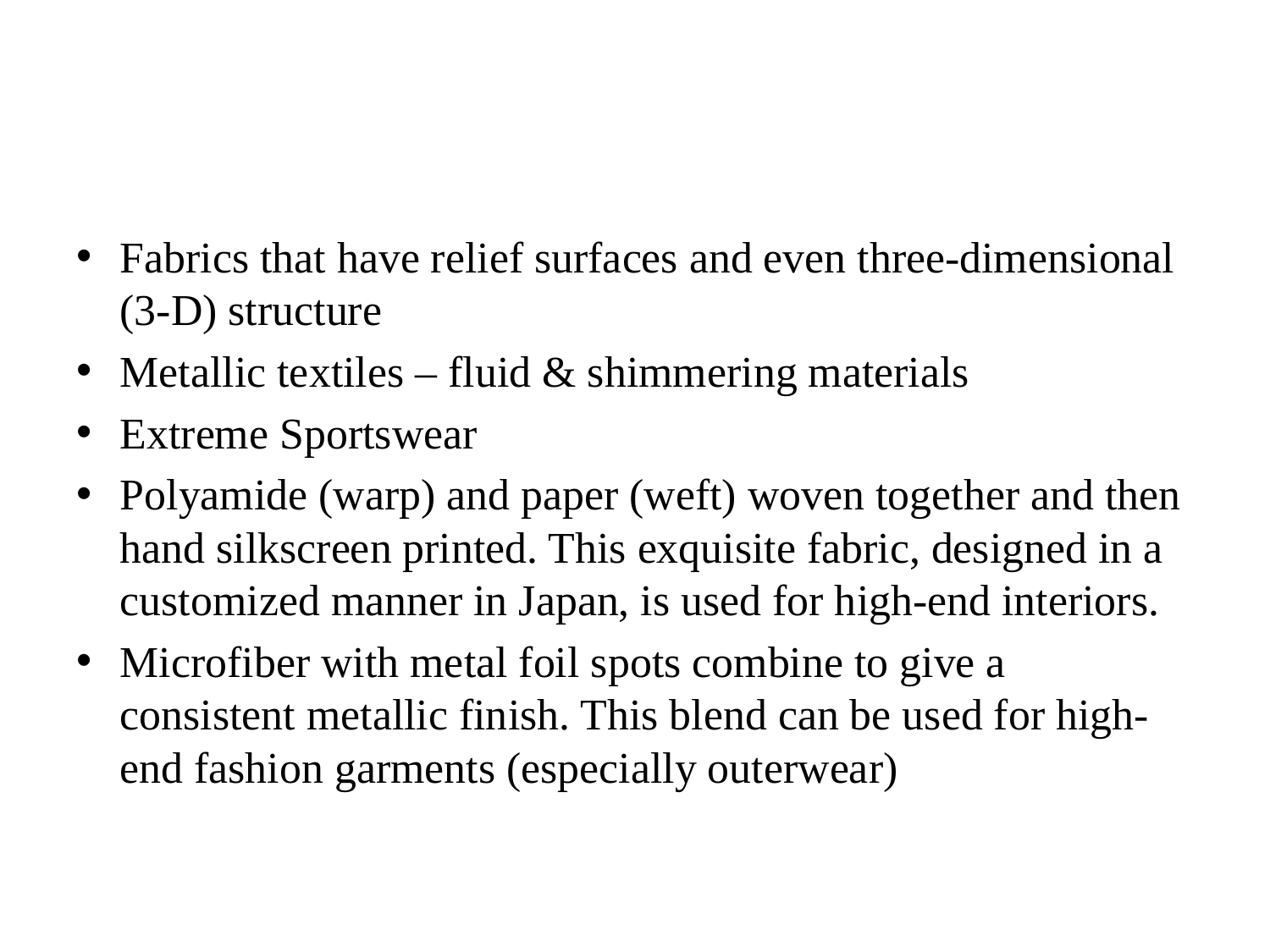

Fabrics that have relief surfaces and even three-dimensional (3-D) structure
Metallic textiles – fluid & shimmering materials
Extreme Sportswear
Polyamide (warp) and paper (weft) woven together and then hand silkscreen printed. This exquisite fabric, designed in a customized manner in Japan, is used for high-end interiors.
Microfiber with metal foil spots combine to give a consistent metallic finish. This blend can be used for high-end fashion garments (especially outerwear)